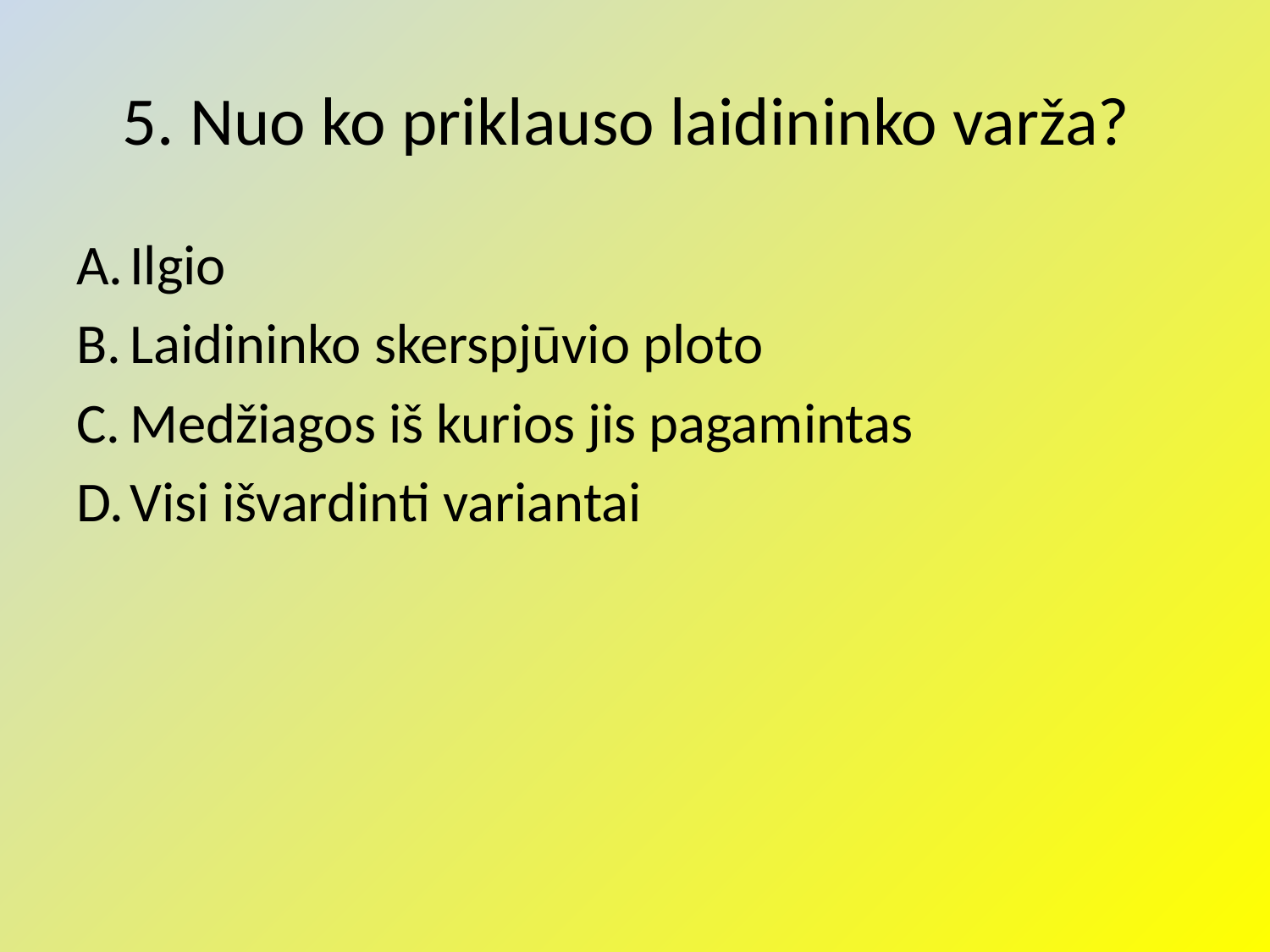

# 5. Nuo ko priklauso laidininko varža?
Ilgio
Laidininko skerspjūvio ploto
Medžiagos iš kurios jis pagamintas
Visi išvardinti variantai